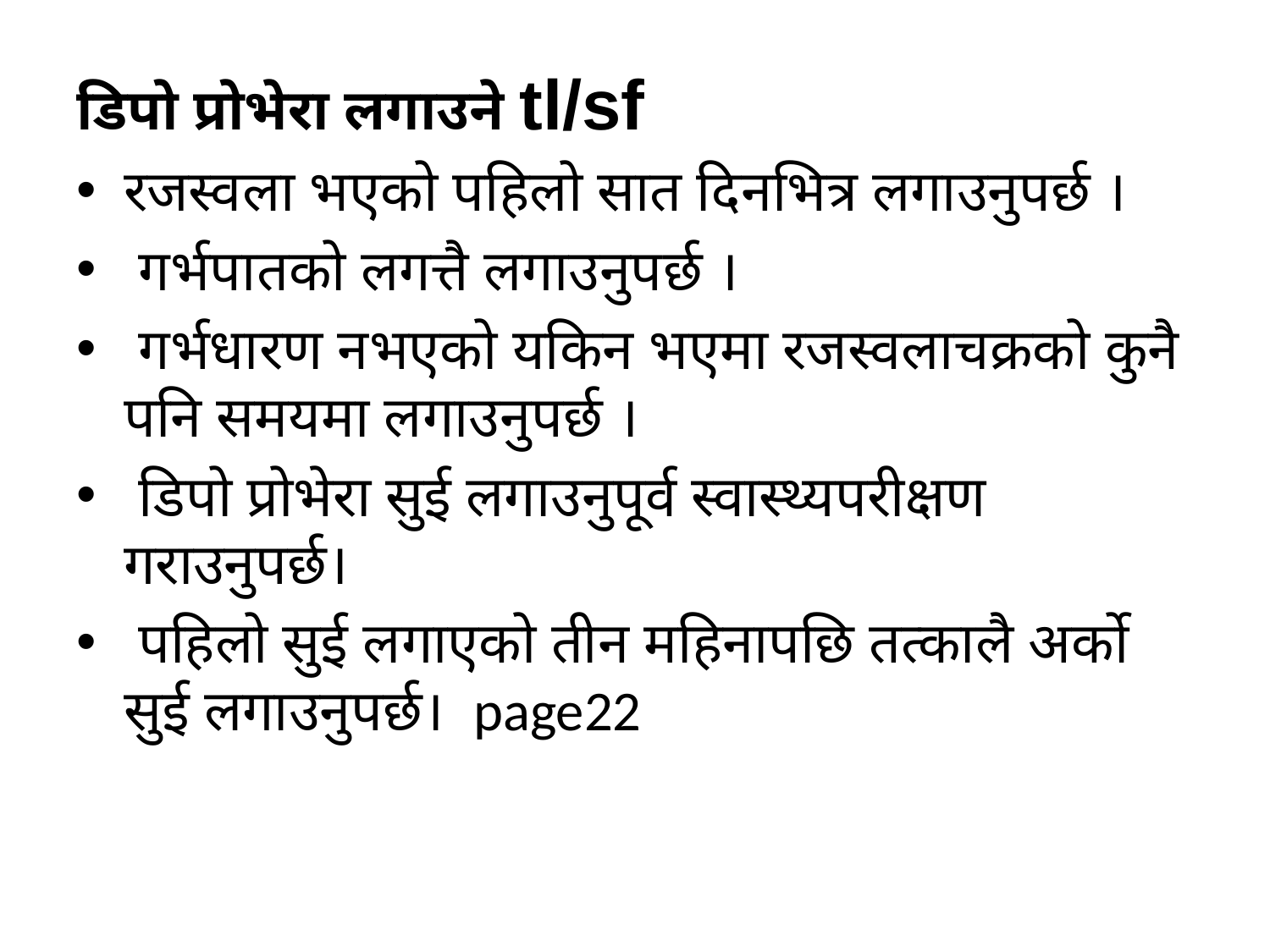

डिपो प्रोभेरा लगाउने tl/sf
रजस्वला भएको पहिलो सात दिनभित्र लगाउनुपर्छ ।
 गर्भपातको लगत्तै लगाउनुपर्छ ।
 गर्भधारण नभएको यकिन भएमा रजस्वलाचक्रको कुनै पनि समयमा लगाउनुपर्छ ।
 डिपो प्रोभेरा सुई लगाउनुपूर्व स्वास्थ्यपरीक्षण गराउनुपर्छ।
 पहिलो सुई लगाएको तीन महिनापछि तत्कालै अर्को सुई लगाउनुपर्छ।  page22